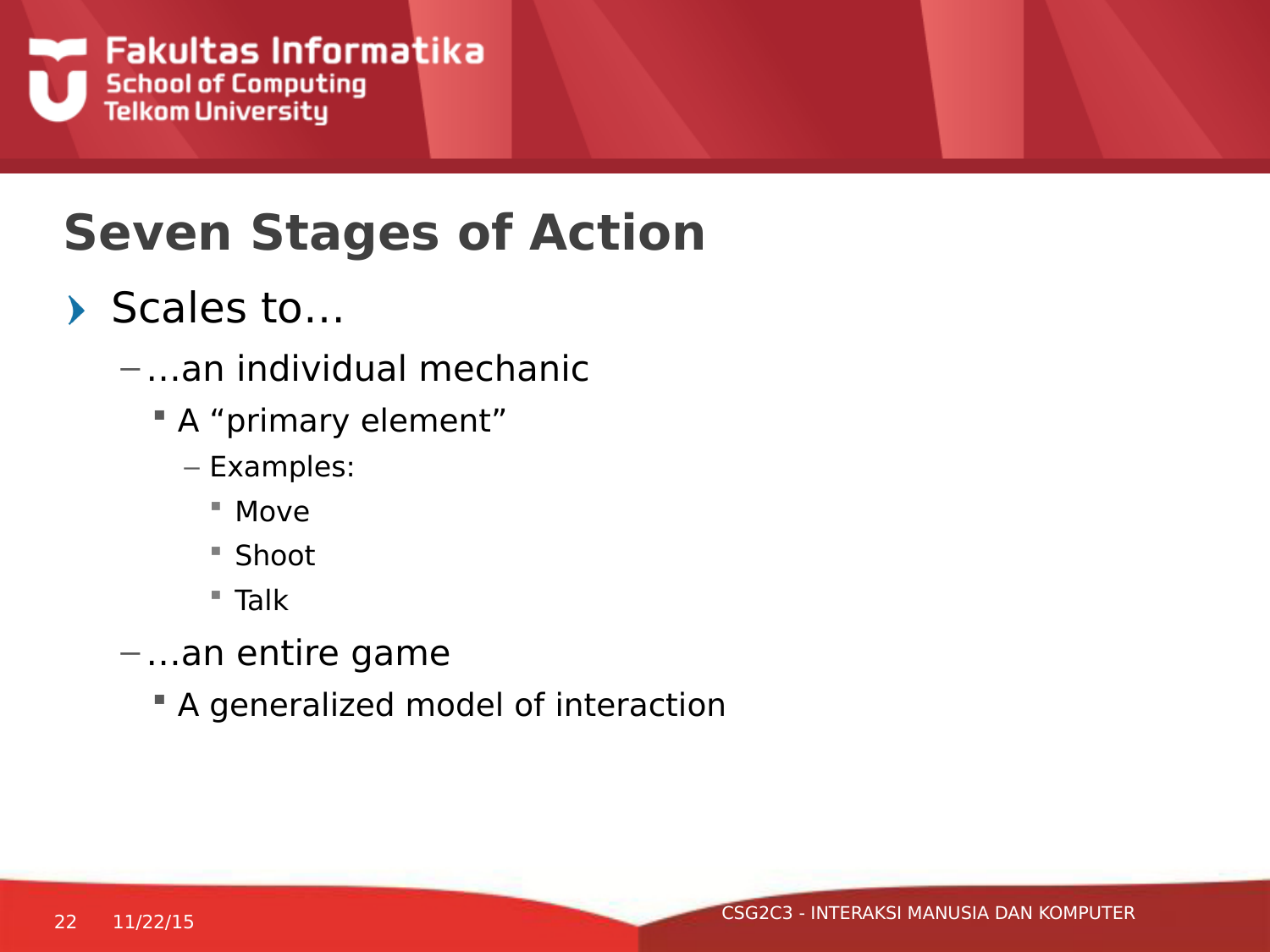

# Seven Stages of Action
Scales to…
…an individual mechanic
A “primary element”
Examples:
Move
Shoot
Talk
…an entire game
A generalized model of interaction
22
11/22/15
CSG2C3 - INTERAKSI MANUSIA DAN KOMPUTER